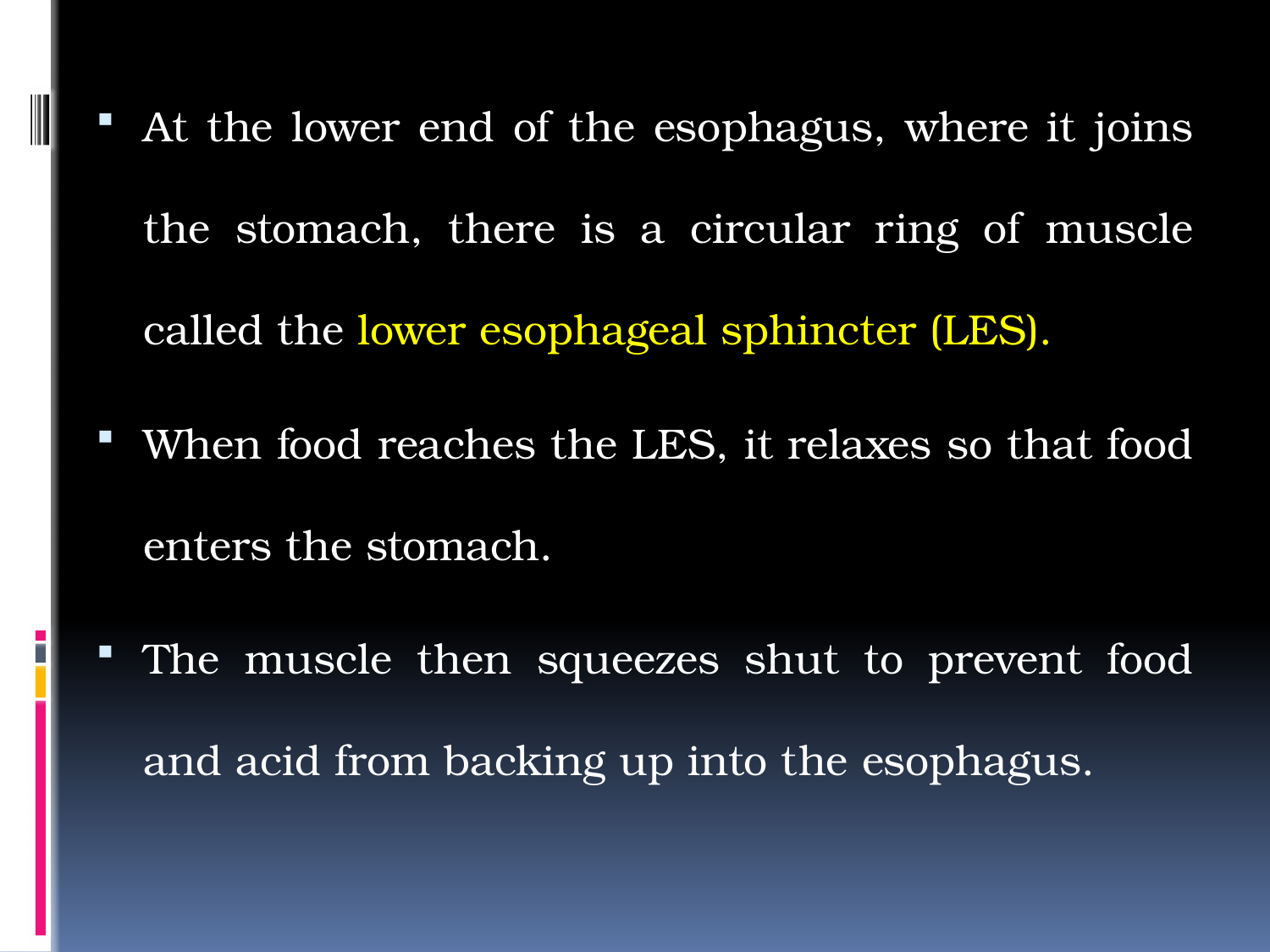

At the lower end of the esophagus, where it joins the stomach, there is a circular ring of muscle called the lower esophageal sphincter (LES).
When food reaches the LES, it relaxes so that food enters the stomach.
The muscle then squeezes shut to prevent food and acid from backing up into the esophagus.